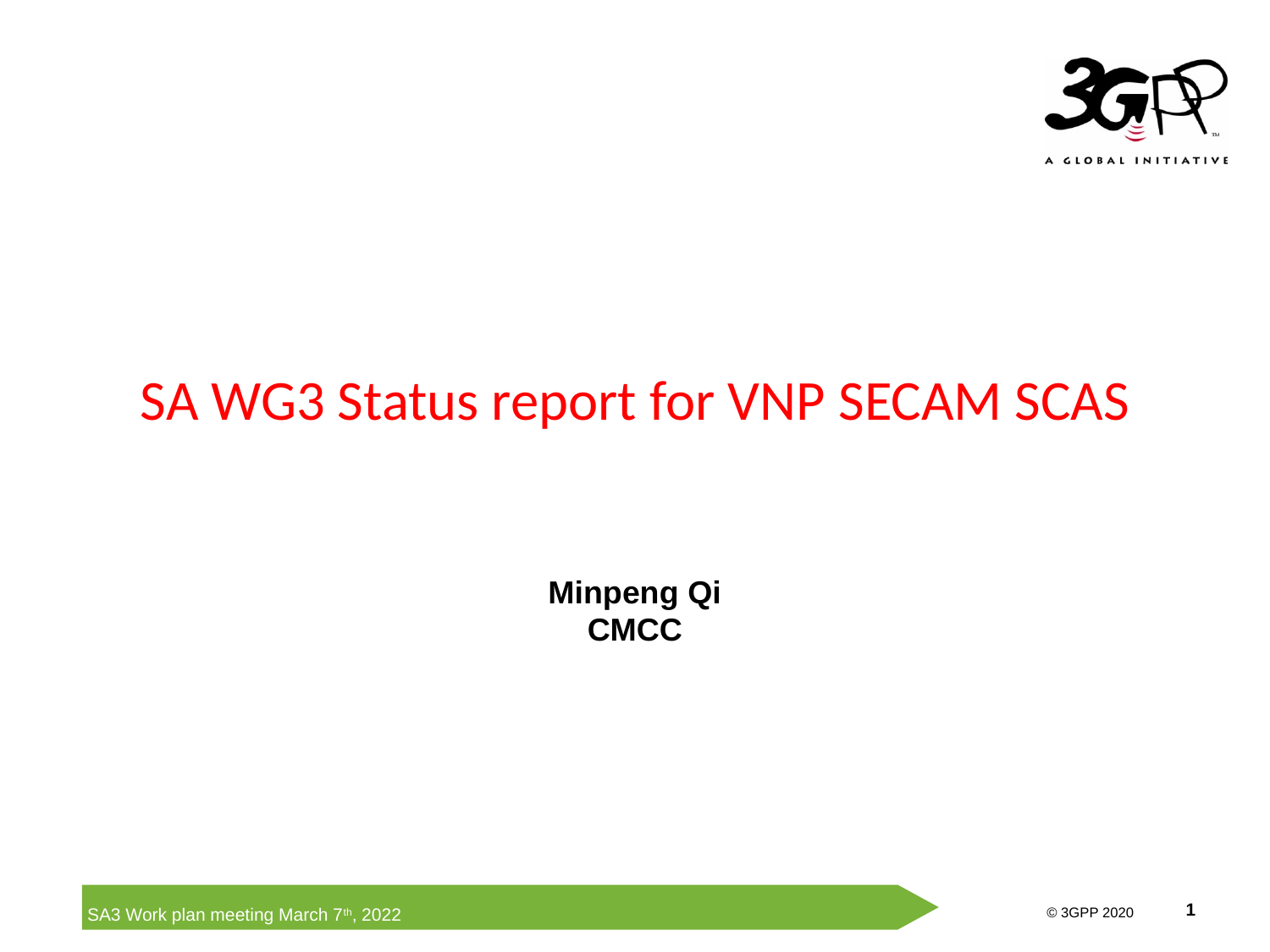

# SA WG3 Status report for VNP SECAM SCAS
Minpeng Qi
CMCC